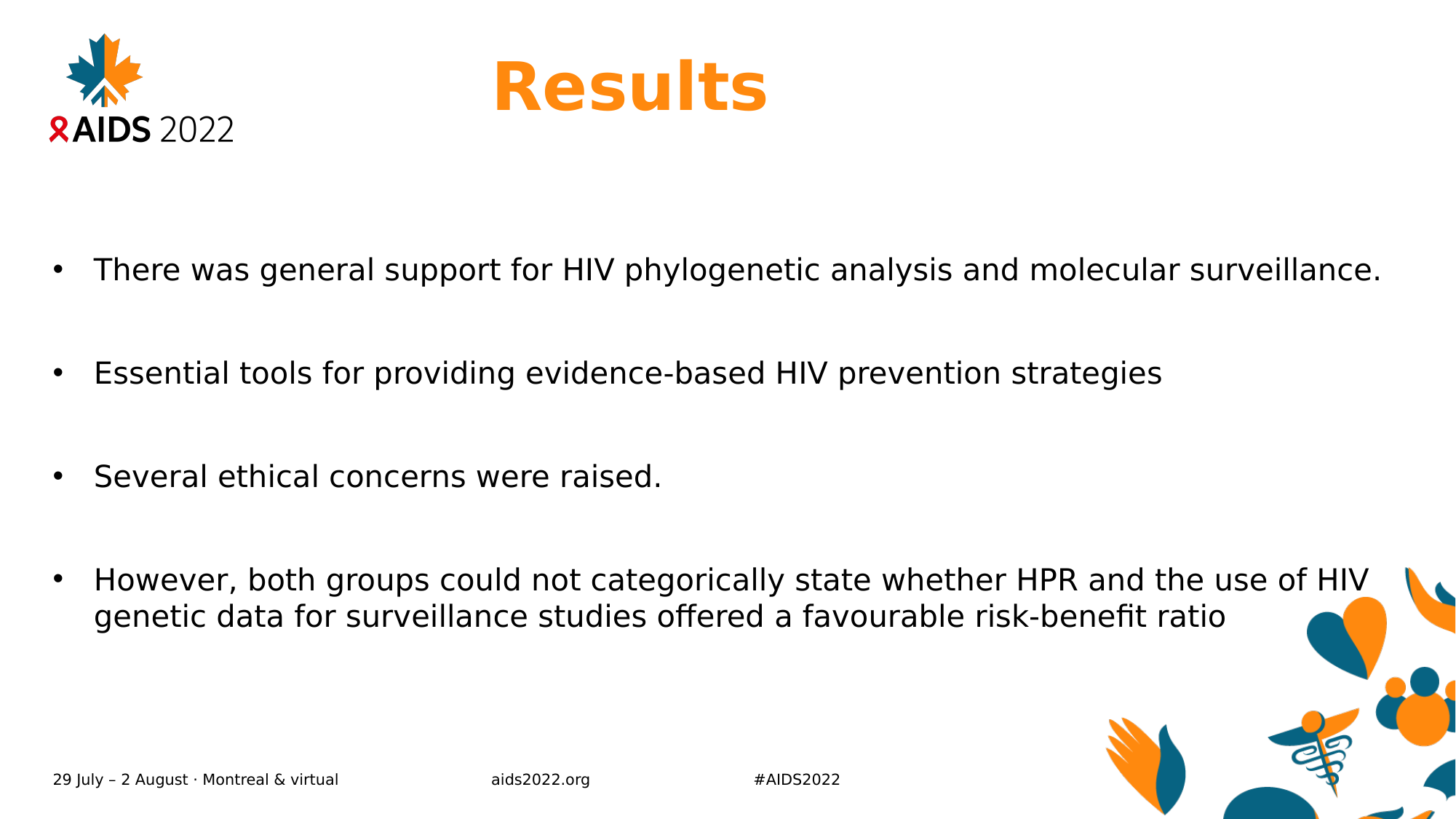

# Results
There was general support for HIV phylogenetic analysis and molecular surveillance.

Essential tools for providing evidence-based HIV prevention strategies

Several ethical concerns were raised.

However, both groups could not categorically state whether HPR and the use of HIV genetic data for surveillance studies offered a favourable risk-benefit ratio